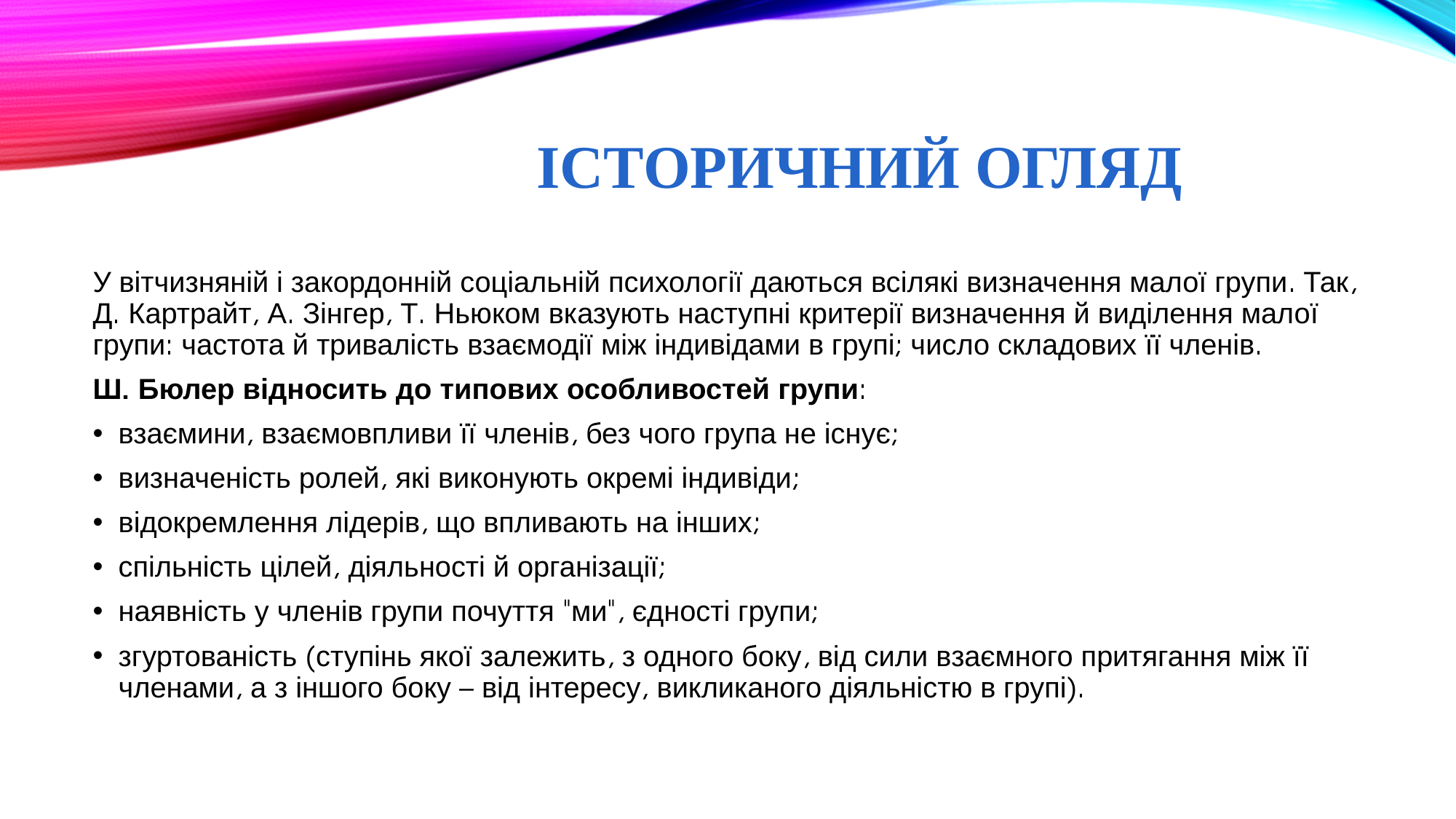

# ІСТОРИЧНИЙ ОГЛЯД
У вітчизняній і закордонній соціальній психології даються всілякі визначення малої групи. Так, Д. Картрайт, А. Зінгер, Т. Ньюком вказують наступні критерії визначення й виділення малої групи: частота й тривалість взаємодії між індивідами в групі; число складових її членів.
Ш. Бюлер відносить до типових особливостей групи:
взаємини, взаємовпливи її членів, без чого група не існує;
визначеність ролей, які виконують окремі індивіди;
відокремлення лідерів, що впливають на інших;
спільність цілей, діяльності й організації;
наявність у членів групи почуття "ми", єдності групи;
згуртованість (ступінь якої залежить, з одного боку, від сили взаємного притягання між її членами, а з іншого боку – від інтересу, викликаного діяльністю в групі).